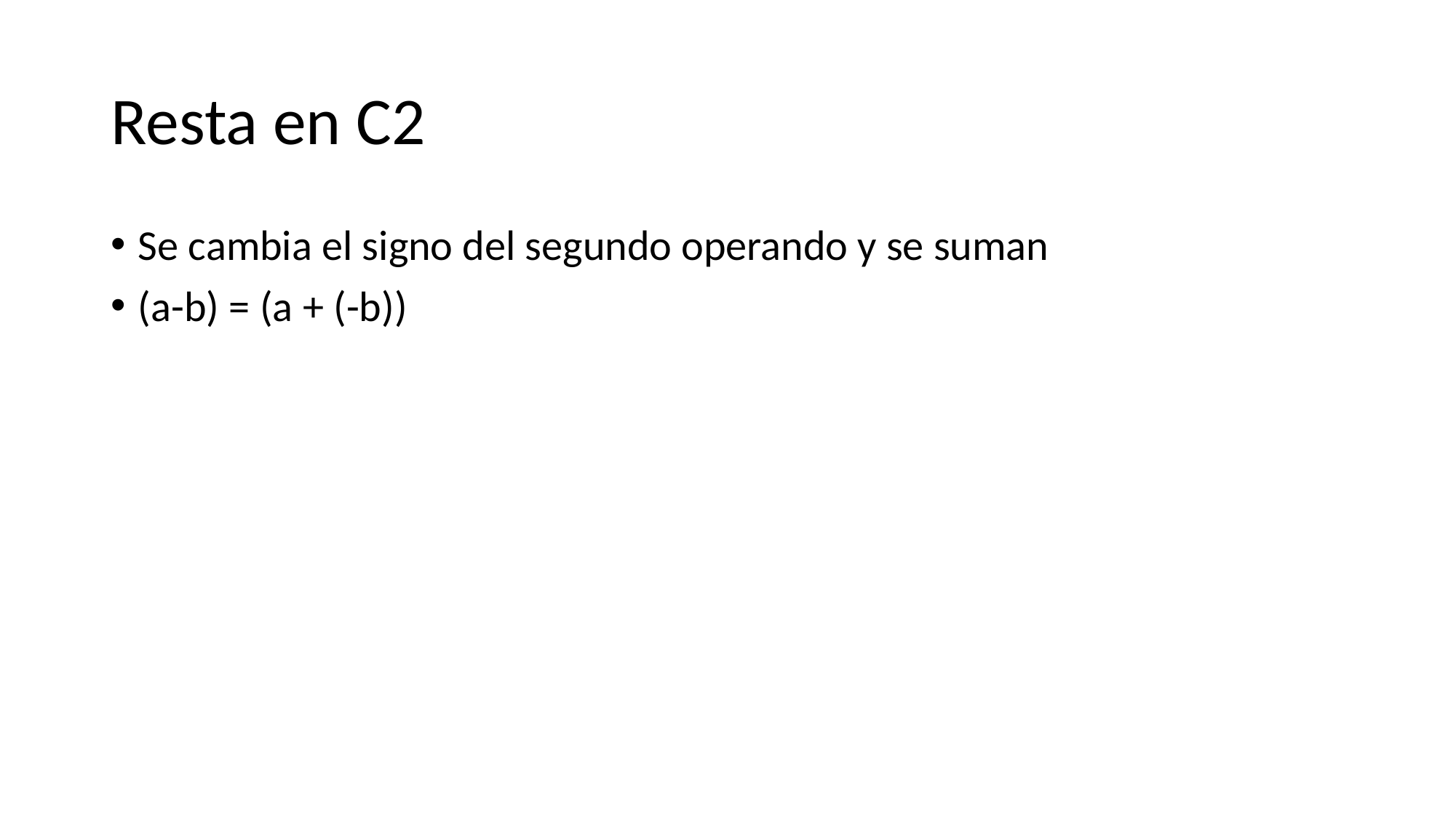

# Resta en C2
Se cambia el signo del segundo operando y se suman
(a-b) = (a + (-b))